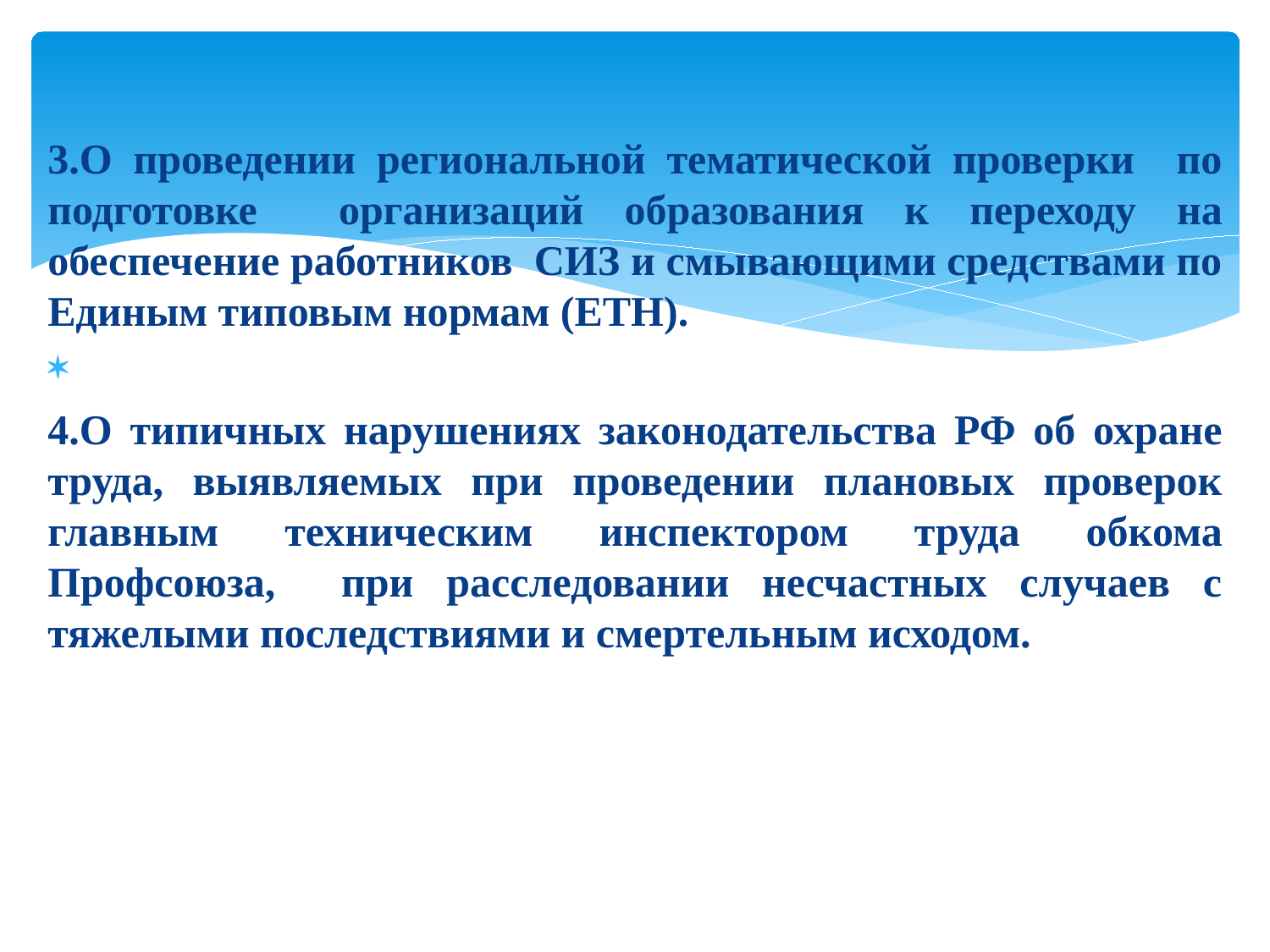

#

3.О проведении региональной тематической проверки  по подготовке  организаций образования к переходу на обеспечение работников  СИЗ и смывающими средствами по Единым типовым нормам (ЕТН).

4.О типичных нарушениях законодательства РФ об охране труда, выявляемых при проведении плановых проверок главным техническим инспектором труда обкома Профсоюза,  при расследовании несчастных случаев с тяжелыми последствиями и смертельным исходом.